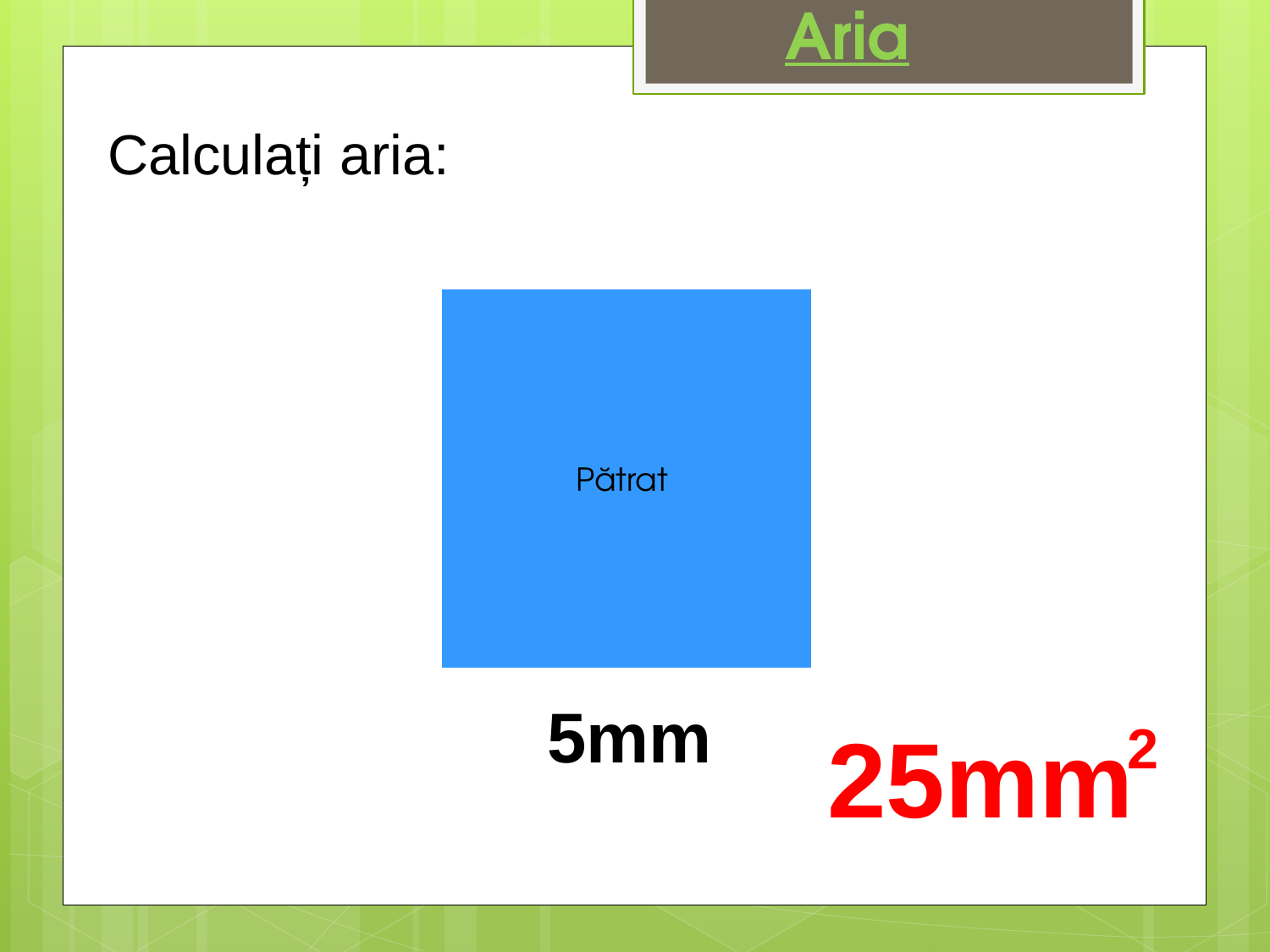

Aria
Calculați aria:

Pătrat
5mm
2
25mm